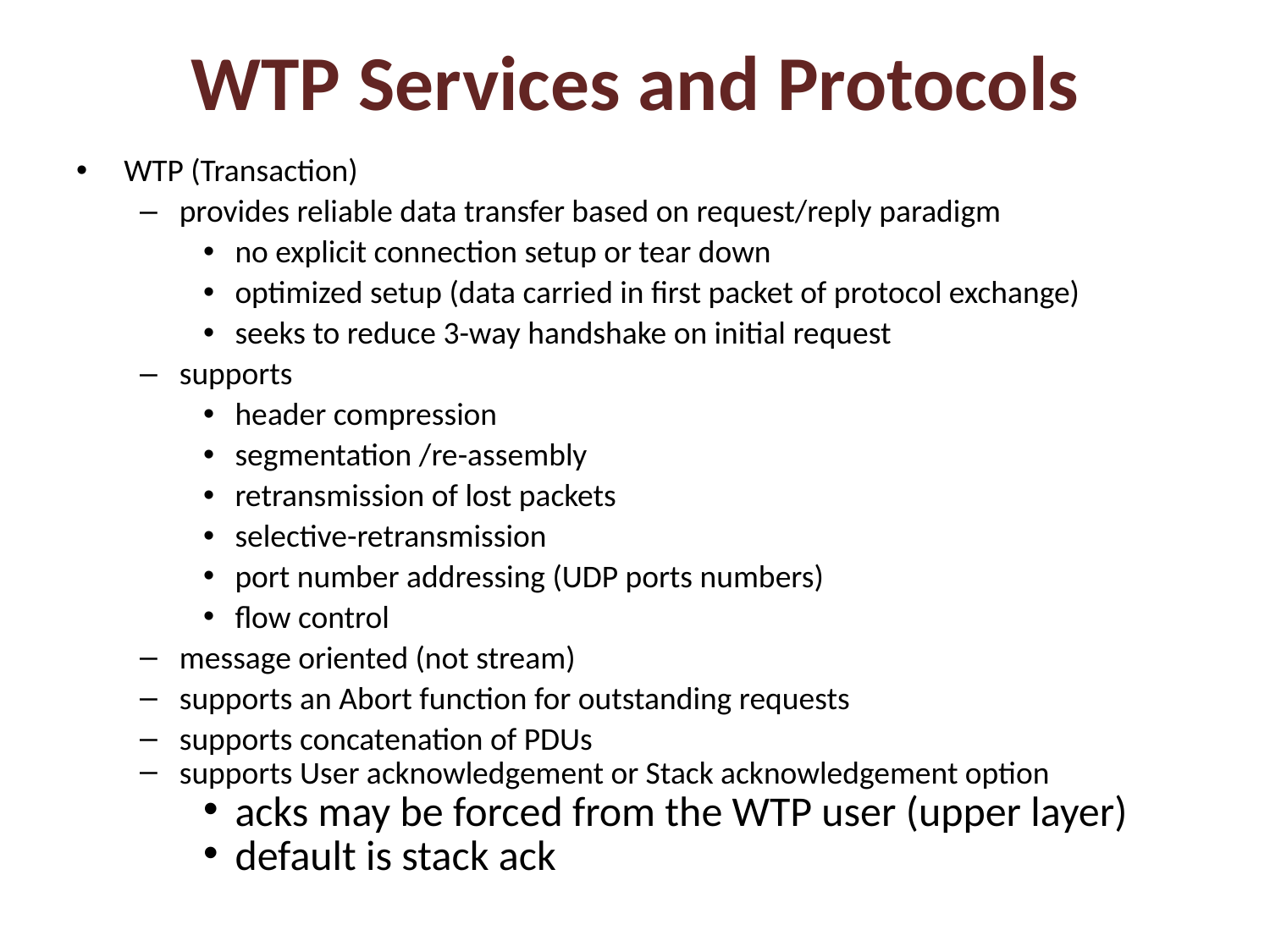

# WTP Services and Protocols
WTP (Transaction)
provides reliable data transfer based on request/reply paradigm
no explicit connection setup or tear down
optimized setup (data carried in first packet of protocol exchange)
seeks to reduce 3-way handshake on initial request
supports
header compression
segmentation /re-assembly
retransmission of lost packets
selective-retransmission
port number addressing (UDP ports numbers)
flow control
message oriented (not stream)
supports an Abort function for outstanding requests
supports concatenation of PDUs
supports User acknowledgement or Stack acknowledgement option
acks may be forced from the WTP user (upper layer)
default is stack ack